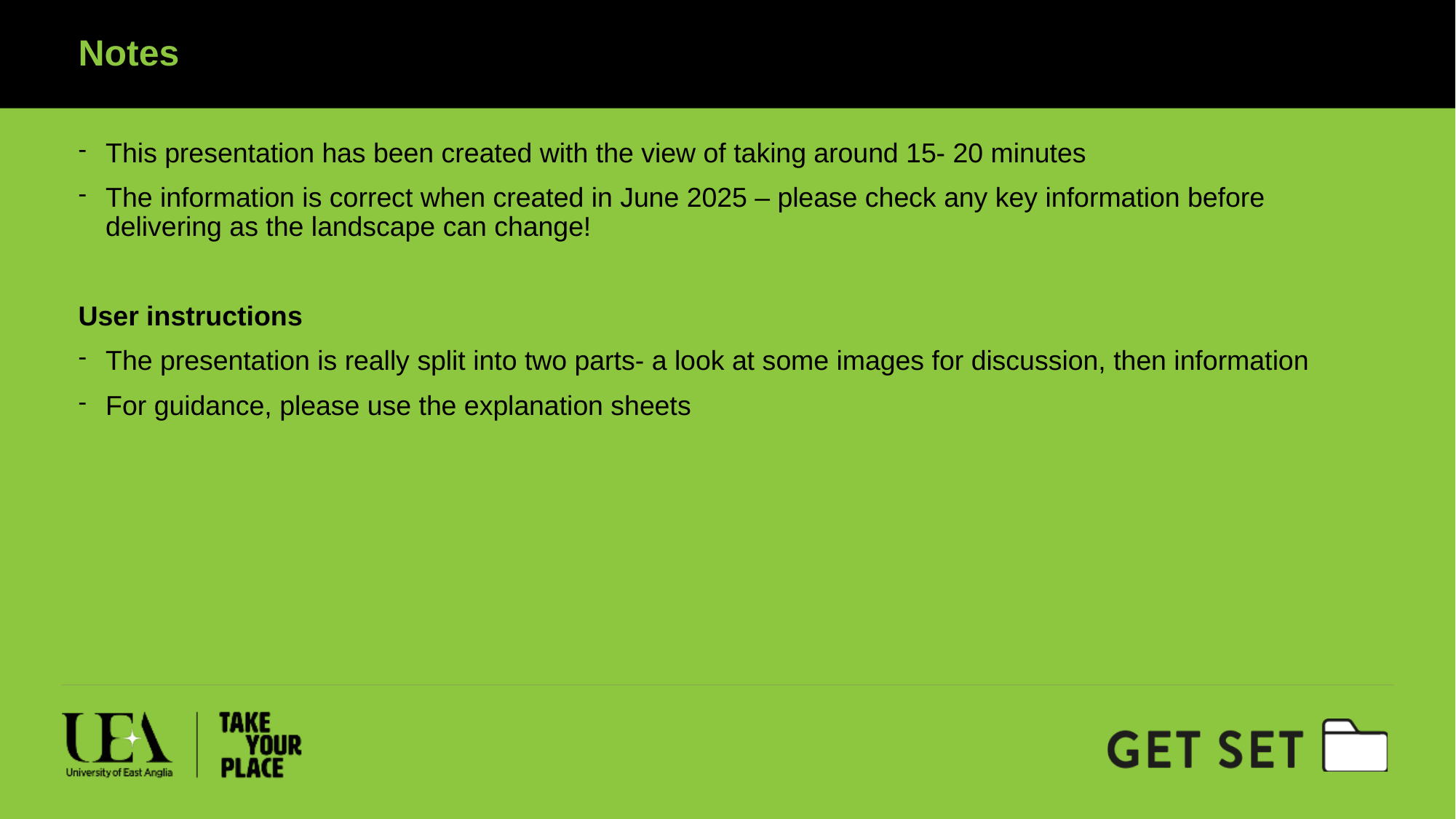

Notes
This presentation has been created with the view of taking around 15- 20 minutes
The information is correct when created in June 2025 – please check any key information before delivering as the landscape can change!

User instructions
The presentation is really split into two parts- a look at some images for discussion, then information
For guidance, please use the explanation sheets